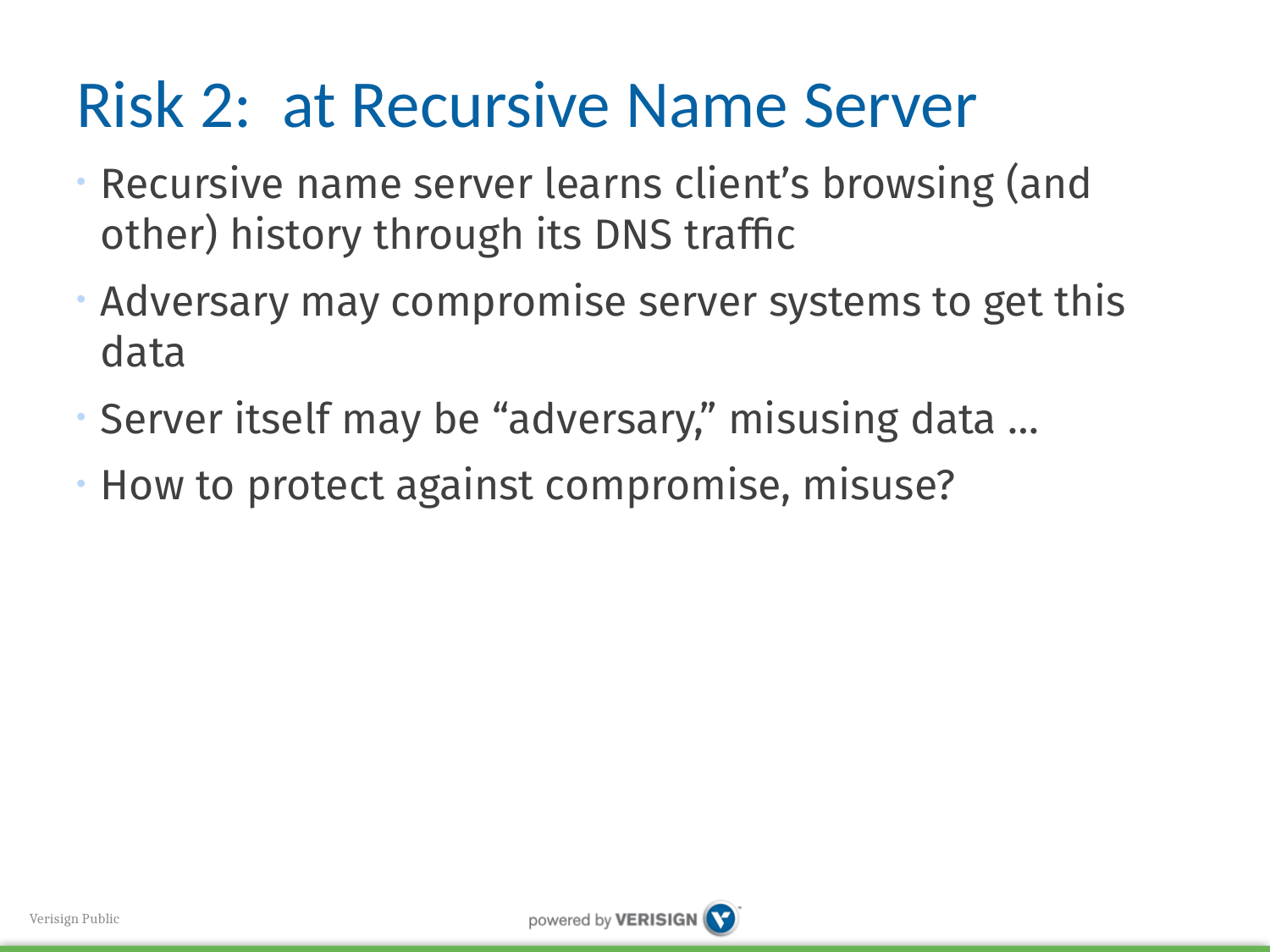

# Risk 2:  at Recursive Name Server
Recursive name server learns client’s browsing (and other) history through its DNS traffic
Adversary may compromise server systems to get this data
Server itself may be “adversary,” misusing data …
How to protect against compromise, misuse?